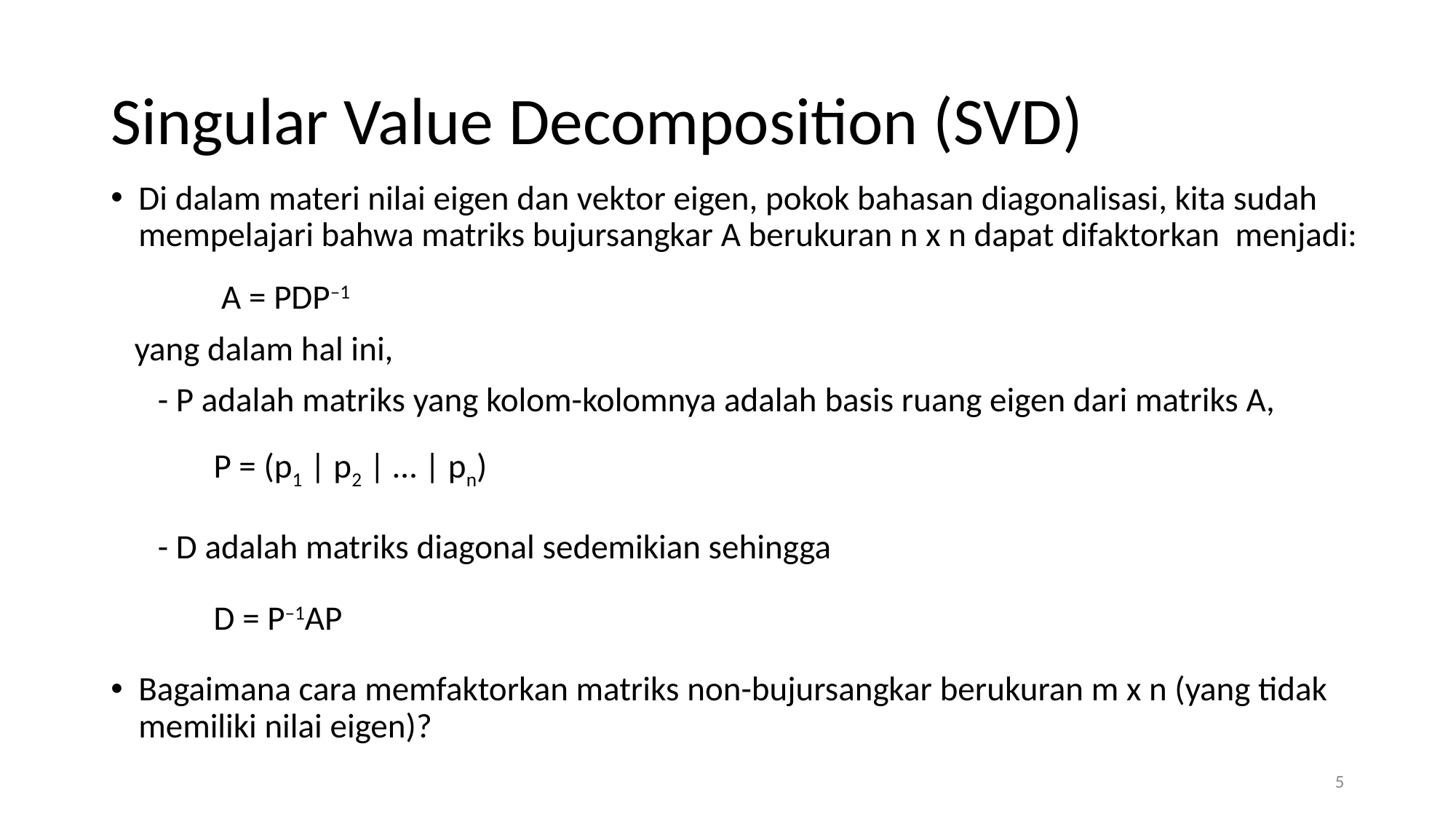

# Singular Value Decomposition (SVD)
Di dalam materi nilai eigen dan vektor eigen, pokok bahasan diagonalisasi, kita sudah mempelajari bahwa matriks bujursangkar A berukuran n x n dapat difaktorkan  menjadi:
  		 A = PDP–1
   yang dalam hal ini,
      - P adalah matriks yang kolom-kolomnya adalah basis ruang eigen dari matriks A,
		P = (p1 | p2 | … | pn)
      - D adalah matriks diagonal sedemikian sehingga
		D = P–1AP
Bagaimana cara memfaktorkan matriks non-bujursangkar berukuran m x n (yang tidak memiliki nilai eigen)?

5